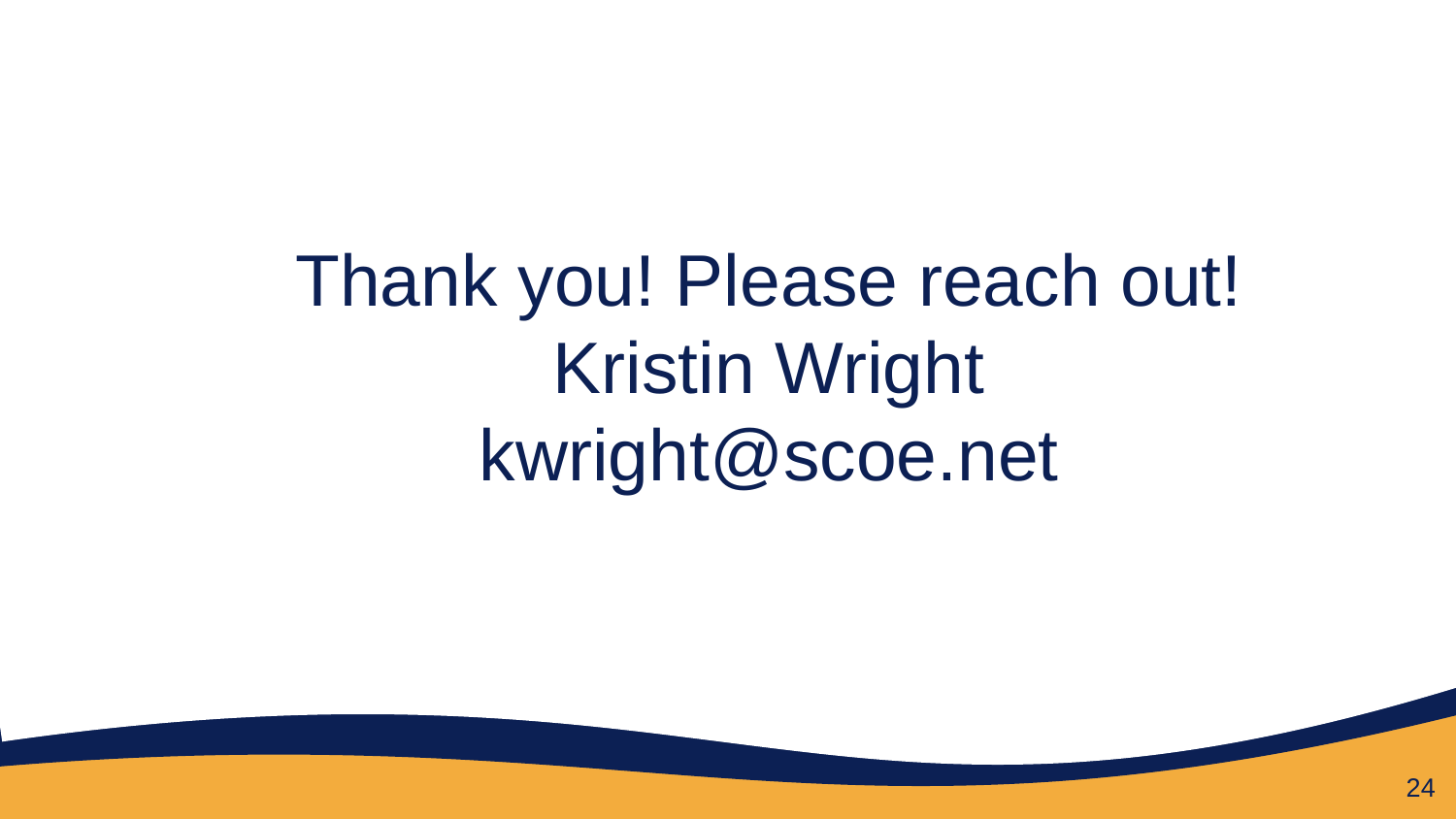

# Thank you! Please reach out!
Kristin Wright
kwright@scoe.net
24